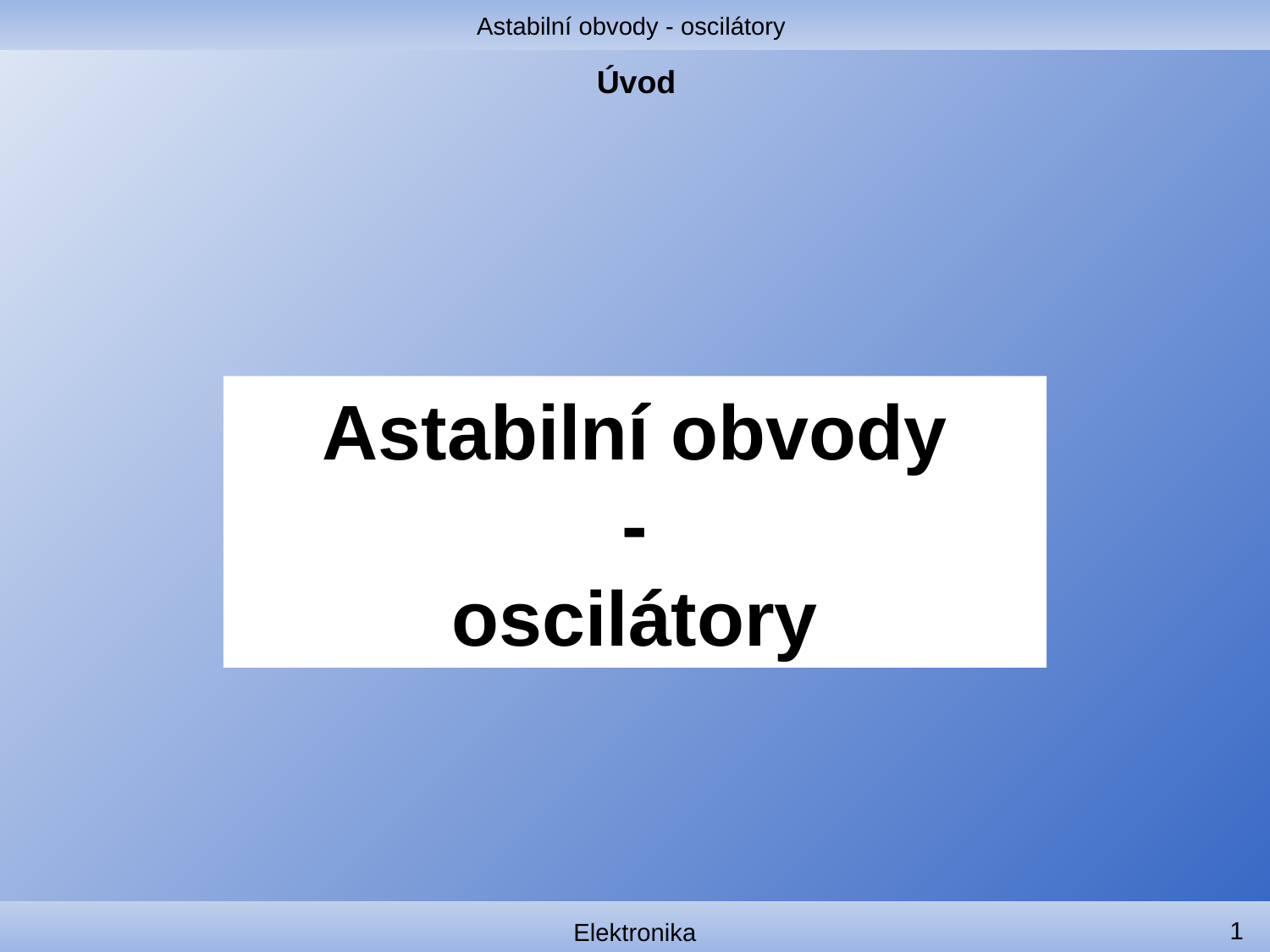

Astabilní obvody - oscilátory
# Úvod
Astabilní obvody
-
oscilátory
1
Elektronika